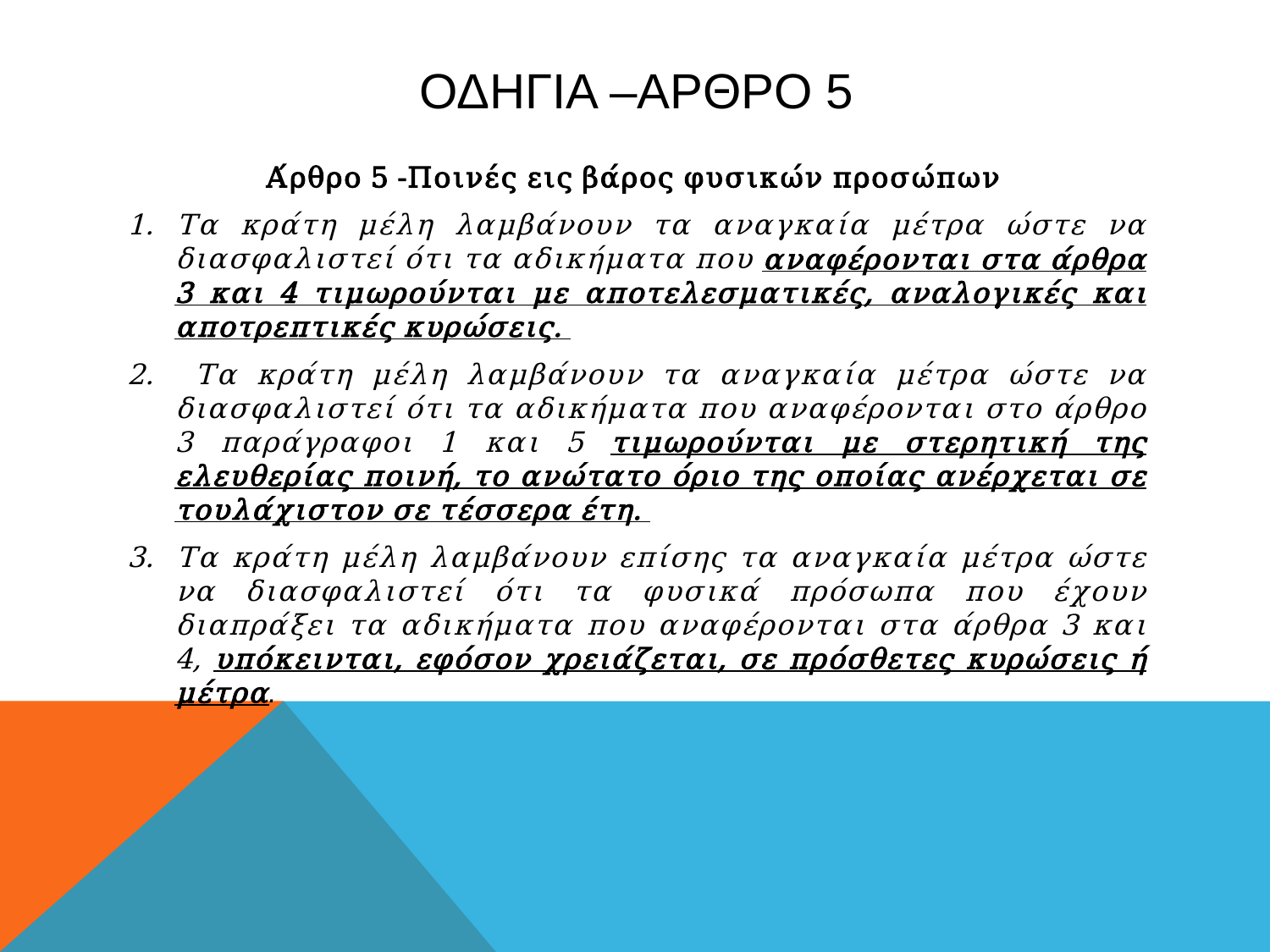

# Οδηγια –αρθρο 5
Άρθρο 5 -Ποινές εις βάρος φυσικών προσώπων
Τα κράτη μέλη λαμβάνουν τα αναγκαία μέτρα ώστε να διασφαλιστεί ότι τα αδικήματα που αναφέρονται στα άρθρα 3 και 4 τιμωρούνται με αποτελεσματικές, αναλογικές και αποτρεπτικές κυρώσεις.
 Τα κράτη μέλη λαμβάνουν τα αναγκαία μέτρα ώστε να διασφαλιστεί ότι τα αδικήματα που αναφέρονται στο άρθρο 3 παράγραφοι 1 και 5 τιμωρούνται με στερητική της ελευθερίας ποινή, το ανώτατο όριο της οποίας ανέρχεται σε τουλάχιστον σε τέσσερα έτη.
Τα κράτη μέλη λαμβάνουν επίσης τα αναγκαία μέτρα ώστε να διασφαλιστεί ότι τα φυσικά πρόσωπα που έχουν διαπράξει τα αδικήματα που αναφέρονται στα άρθρα 3 και 4, υπόκεινται, εφόσον χρειάζεται, σε πρόσθετες κυρώσεις ή μέτρα.